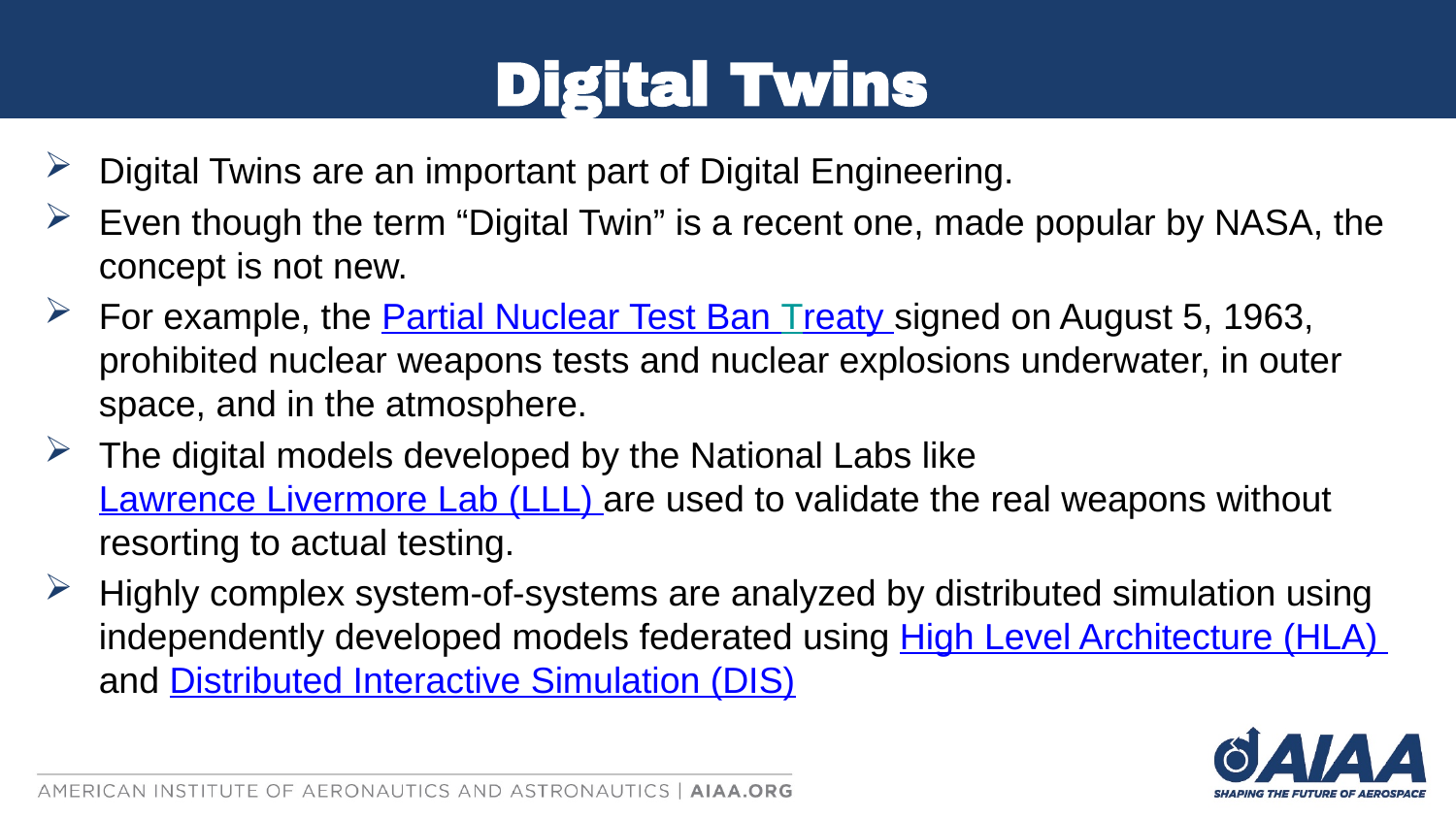

# Digital Twins
Digital Twins are an important part of Digital Engineering.
Even though the term “Digital Twin” is a recent one, made popular by NASA, the concept is not new.
For example, the Partial Nuclear Test Ban Treaty signed on August 5, 1963, prohibited nuclear weapons tests and nuclear explosions underwater, in outer space, and in the atmosphere.
The digital models developed by the National Labs like Lawrence Livermore Lab (LLL) are used to validate the real weapons without resorting to actual testing.
Highly complex system-of-systems are analyzed by distributed simulation using independently developed models federated using High Level Architecture (HLA) and Distributed Interactive Simulation (DIS)